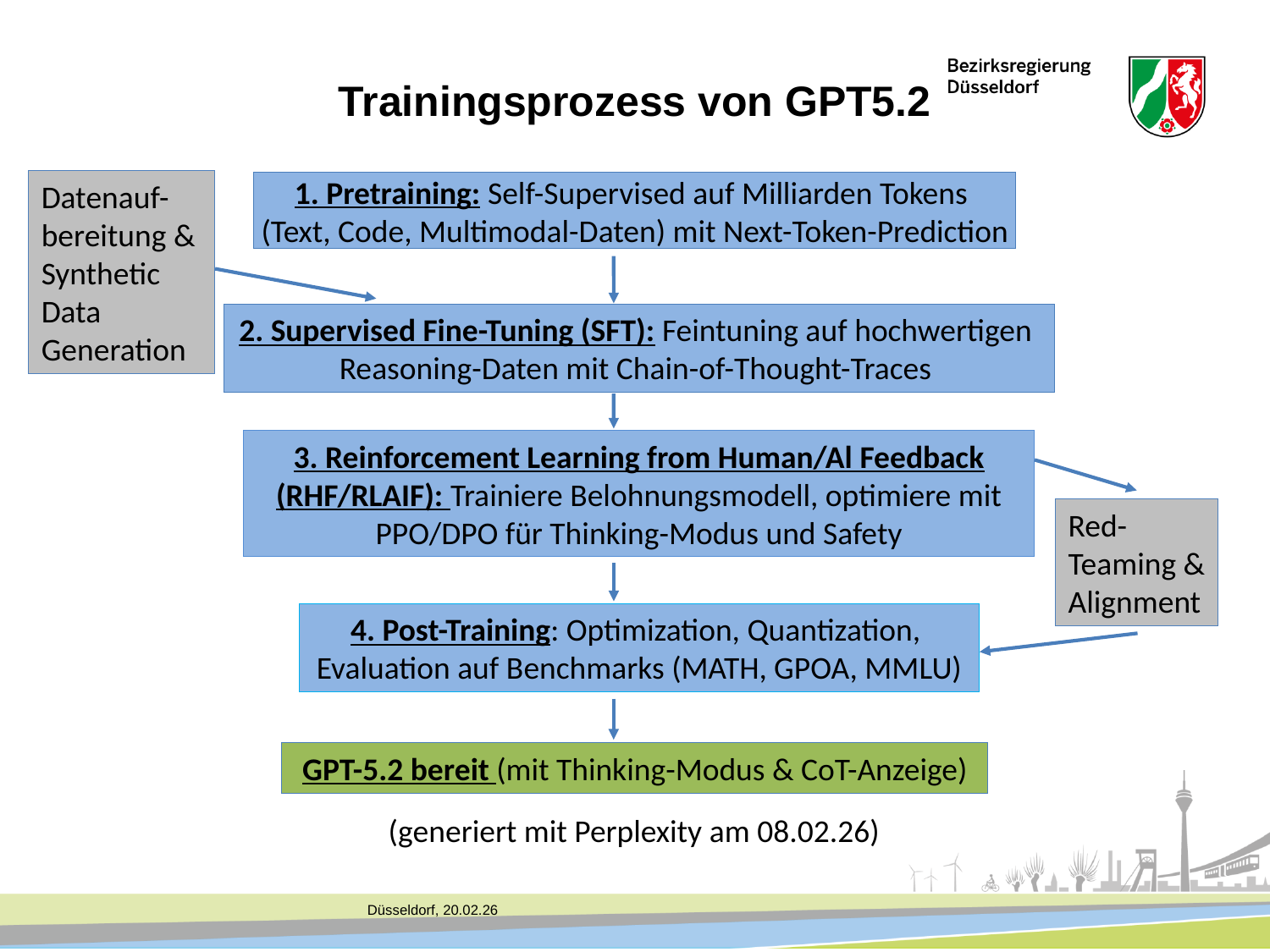

Trainingsprozess von GPT5.2

Datenauf-
bereitung &
Synthetic
Data
Generation
1. Pretraining: Self-Supervised auf Milliarden Tokens
(Text, Code, Multimodal-Daten) mit Next-Token-Prediction
2. Supervised Fine-Tuning (SFT): Feintuning auf hochwertigen
Reasoning-Daten mit Chain-of-Thought-Traces
3. Reinforcement Learning from Human/Al Feedback (RHF/RLAIF): Trainiere Belohnungsmodell, optimiere mit PPO/DPO für Thinking-Modus und Safety
Red-
Teaming &
Alignment
4. Post-Training: Optimization, Quantization,
Evaluation auf Benchmarks (MATH, GPOA, MMLU)
GPT-5.2 bereit (mit Thinking-Modus & CoT-Anzeige)
		        (generiert mit Perplexity am 08.02.26)